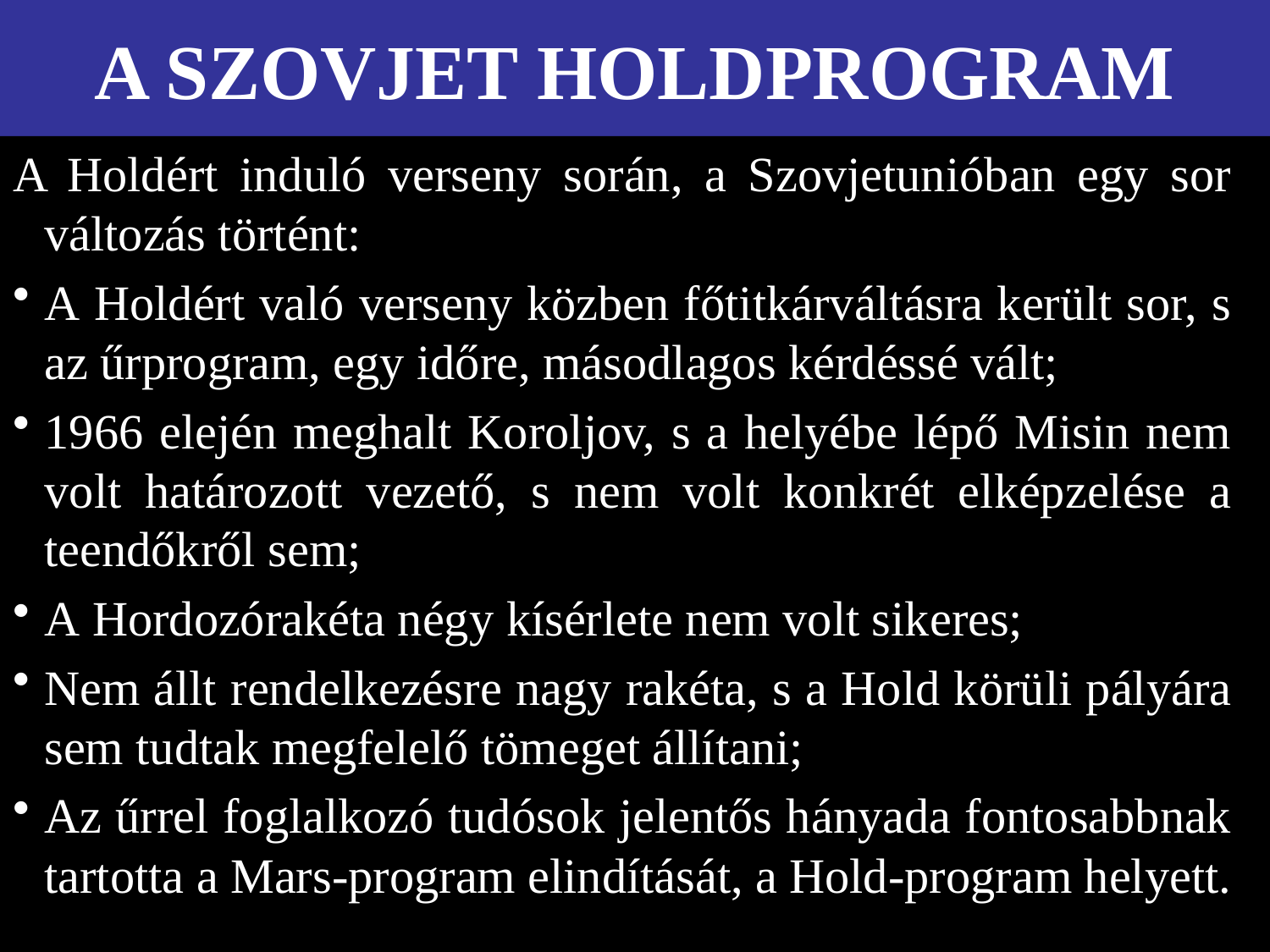

# A SZOVJET HOLDPROGRAM
A Holdért induló verseny során, a Szovjetunióban egy sor változás történt:
A Holdért való verseny közben főtitkárváltásra került sor, s az űrprogram, egy időre, másodlagos kérdéssé vált;
1966 elején meghalt Koroljov, s a helyébe lépő Misin nem volt határozott vezető, s nem volt konkrét elképzelése a teendőkről sem;
A Hordozórakéta négy kísérlete nem volt sikeres;
Nem állt rendelkezésre nagy rakéta, s a Hold körüli pályára sem tudtak megfelelő tömeget állítani;
Az űrrel foglalkozó tudósok jelentős hányada fontosabbnak tartotta a Mars-program elindítását, a Hold-program helyett.